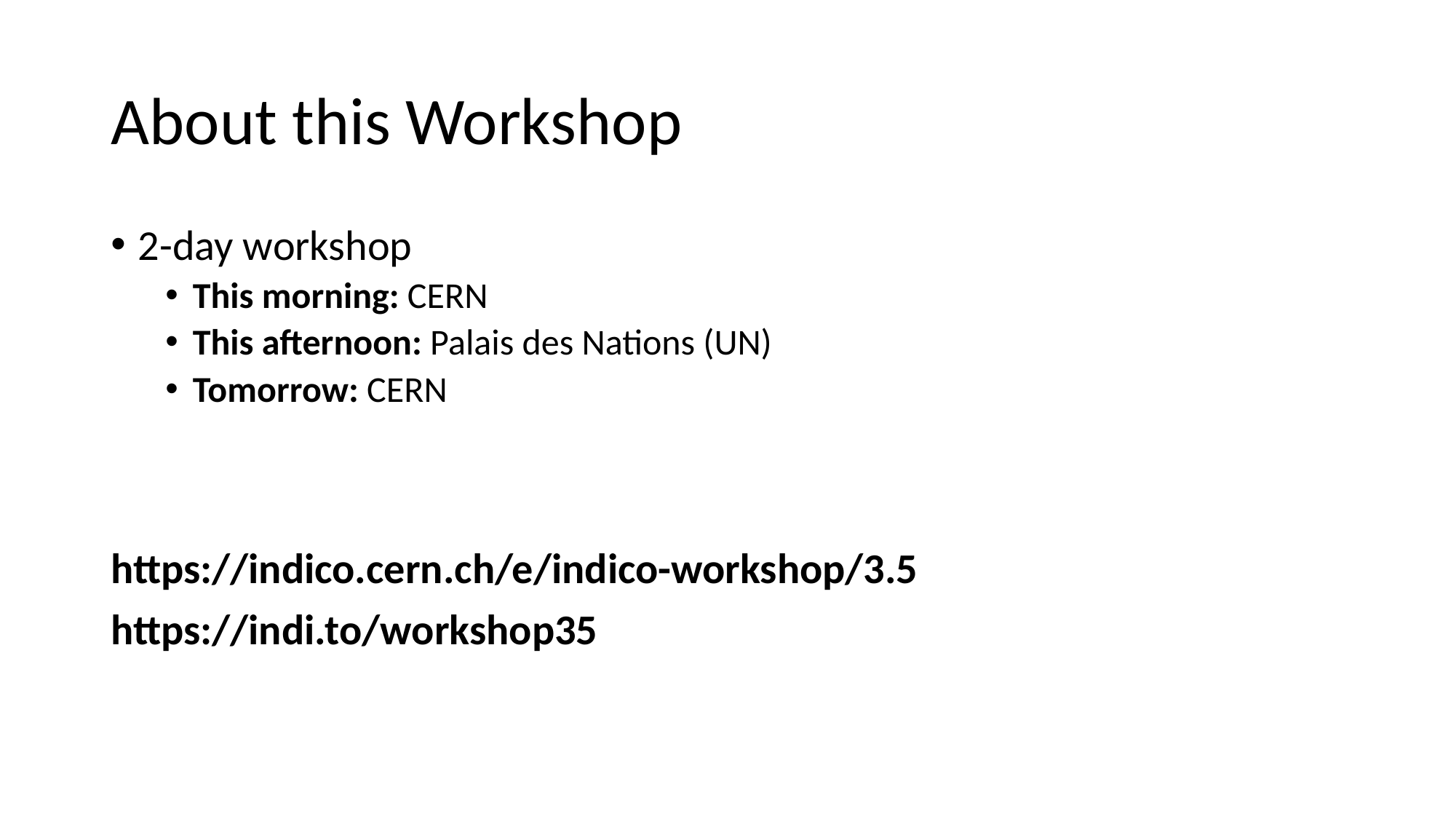

# About this Workshop
2-day workshop
This morning: CERN
This afternoon: Palais des Nations (UN)
Tomorrow: CERN

https://indico.cern.ch/e/indico-workshop/3.5
https://indi.to/workshop35